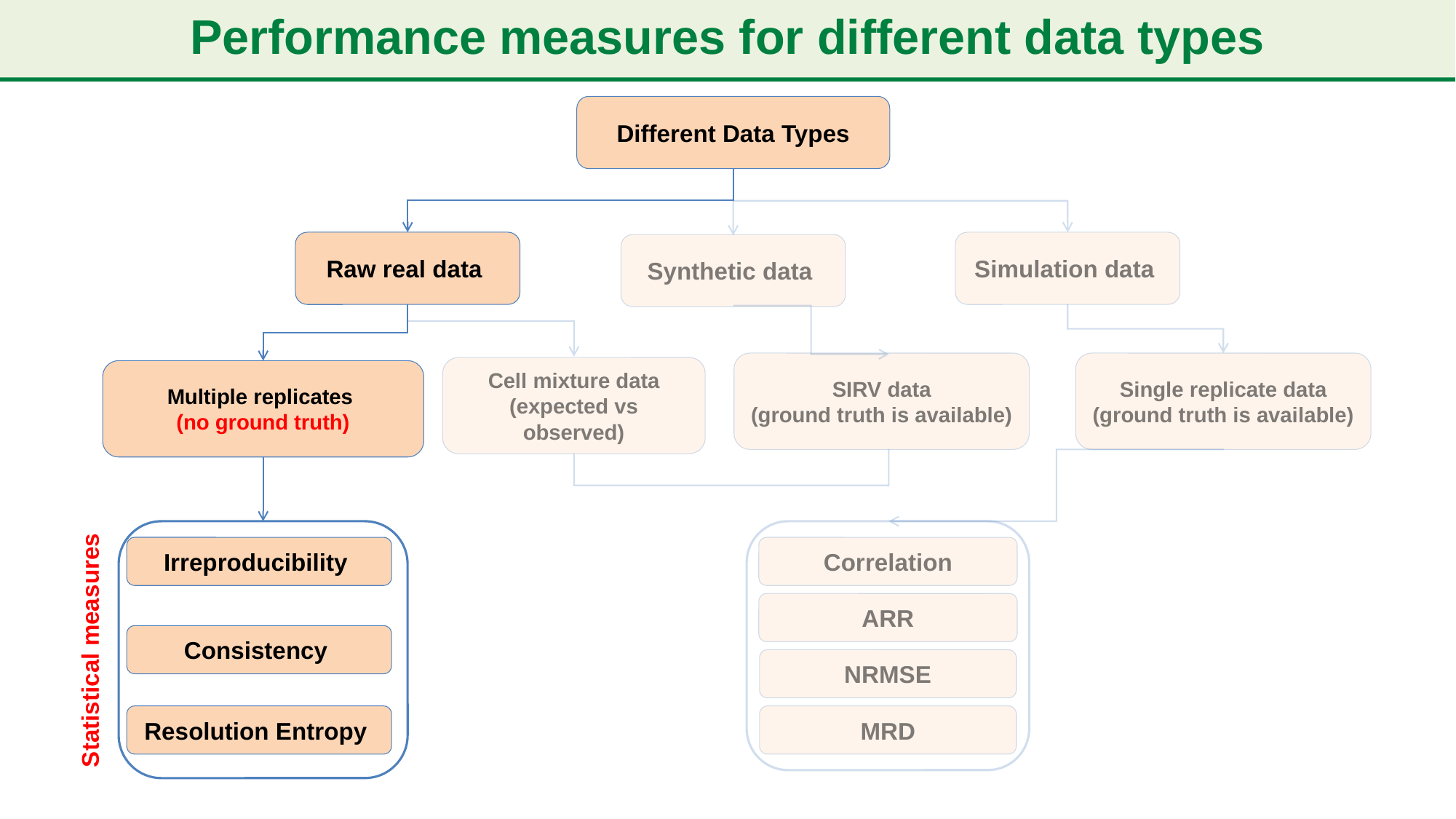

# Performance measures for different data types
Different Data Types
Raw real data
Simulation data
Synthetic data
SIRV data
(ground truth is available)
Single replicate data
(ground truth is available)
Cell mixture data
(expected vs observed)
Multiple replicates
(no ground truth)
Statistical measures

Irreproducibility
Correlation
ARR
Consistency
NRMSE
Resolution Entropy
MRD